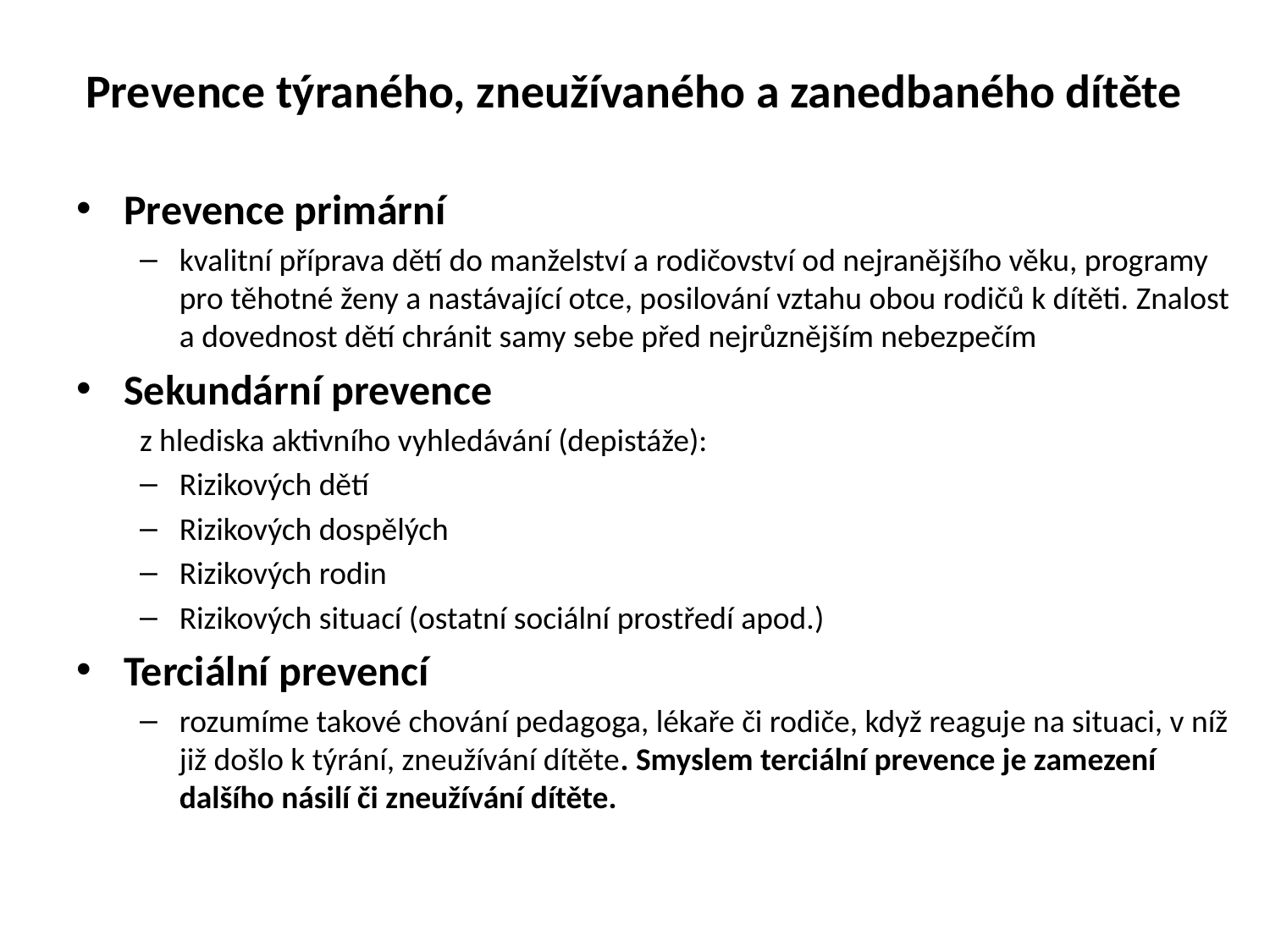

# Prevence týraného, zneužívaného a zanedbaného dítěte
Prevence primární
kvalitní příprava dětí do manželství a rodičovství od nejranějšího věku, programy pro těhotné ženy a nastávající otce, posilování vztahu obou rodičů k dítěti. Znalost a dovednost dětí chránit samy sebe před nejrůznějším nebezpečím
Sekundární prevence
z hlediska aktivního vyhledávání (depistáže):
Rizikových dětí
Rizikových dospělých
Rizikových rodin
Rizikových situací (ostatní sociální prostředí apod.)
Terciální prevencí
rozumíme takové chování pedagoga, lékaře či rodiče, když reaguje na situaci, v níž již došlo k týrání, zneužívání dítěte. Smyslem terciální prevence je zamezení dalšího násilí či zneužívání dítěte.